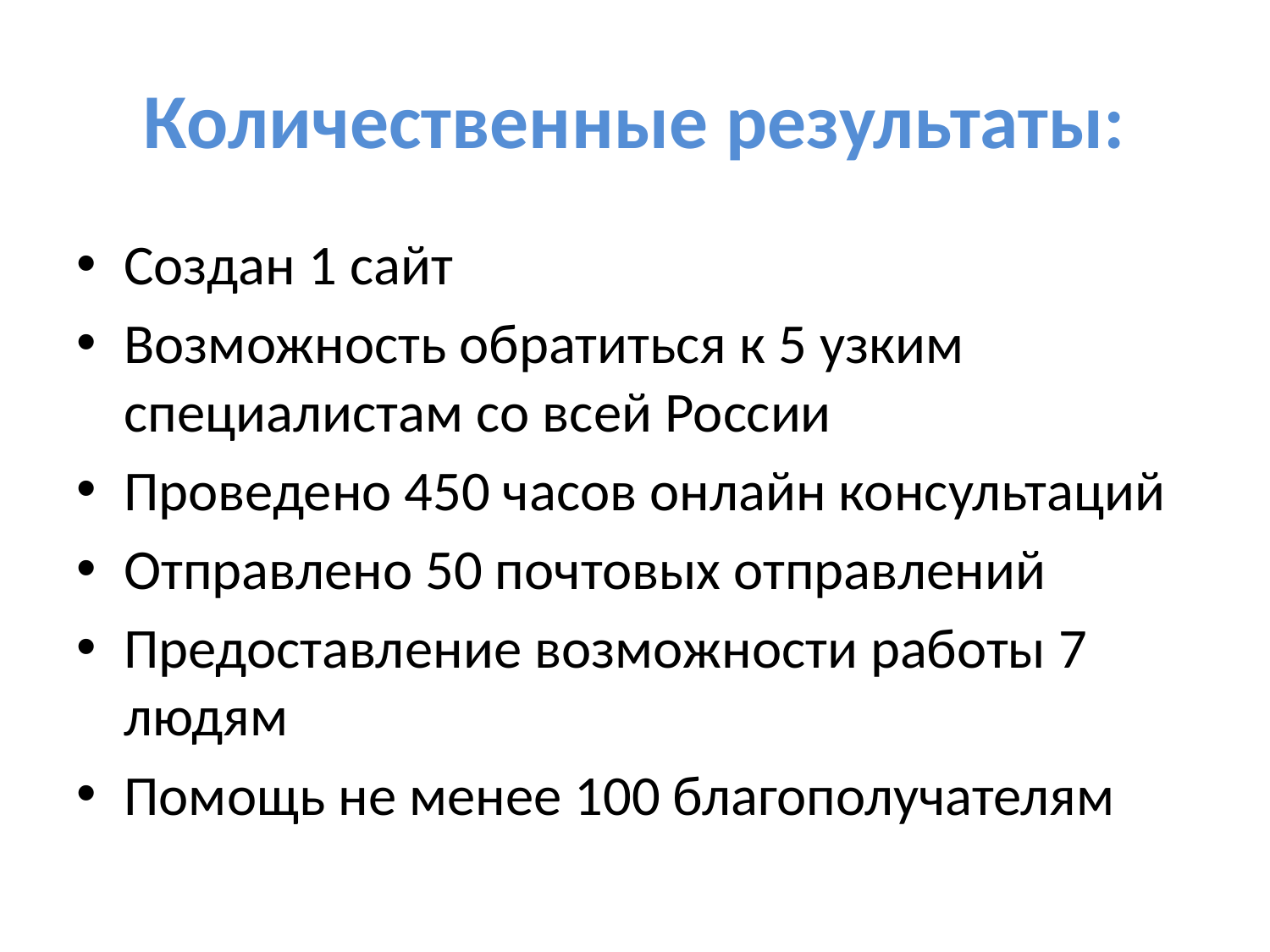

# Количественные результаты:
Создан 1 сайт
Возможность обратиться к 5 узким специалистам со всей России
Проведено 450 часов онлайн консультаций
Отправлено 50 почтовых отправлений
Предоставление возможности работы 7 людям
Помощь не менее 100 благополучателям